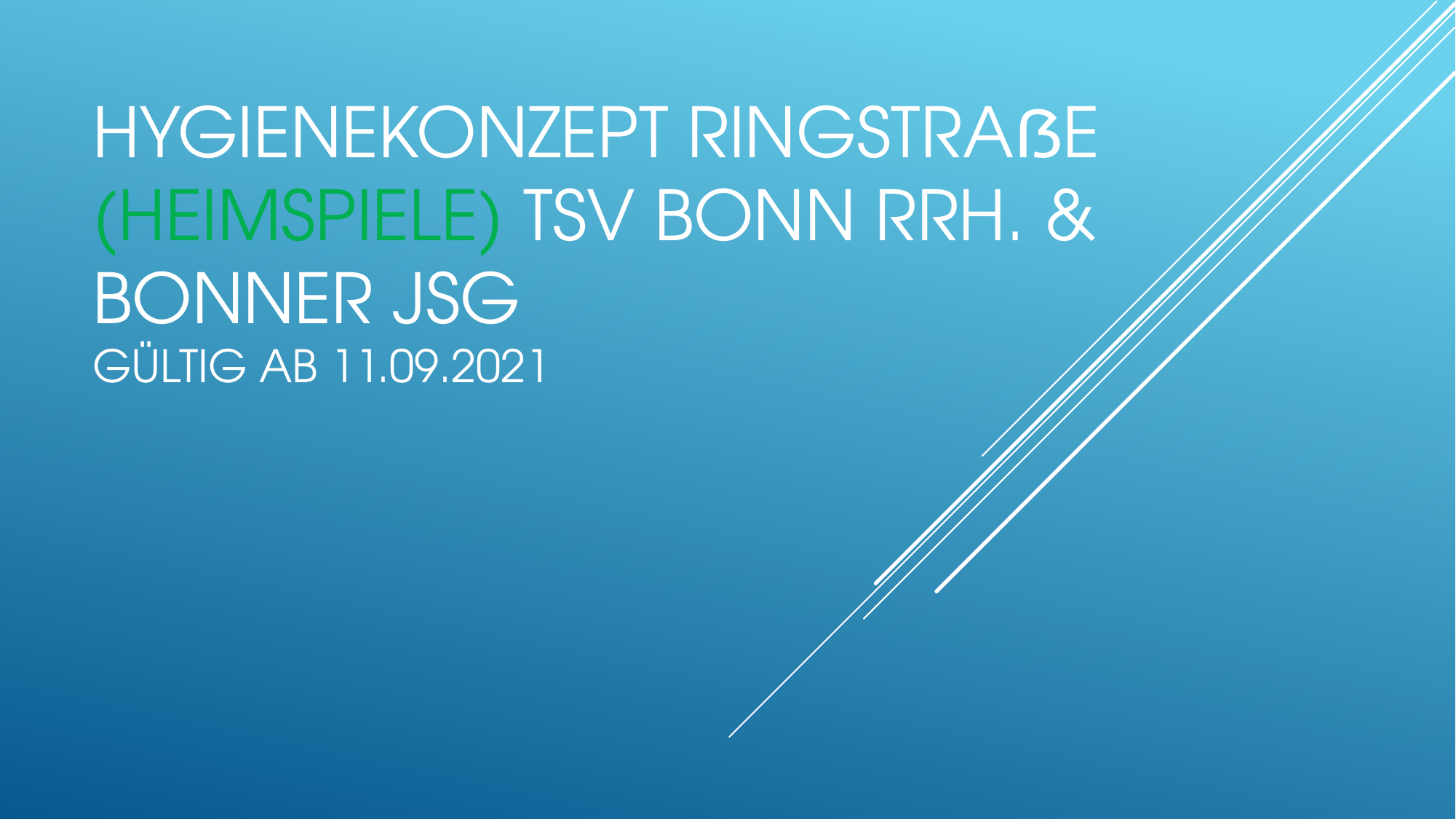

# Hygienekonzept Ringstraße (Heimspiele) TSV Bonn Rrh. & Bonner JSG gültig ab 11.09.2021